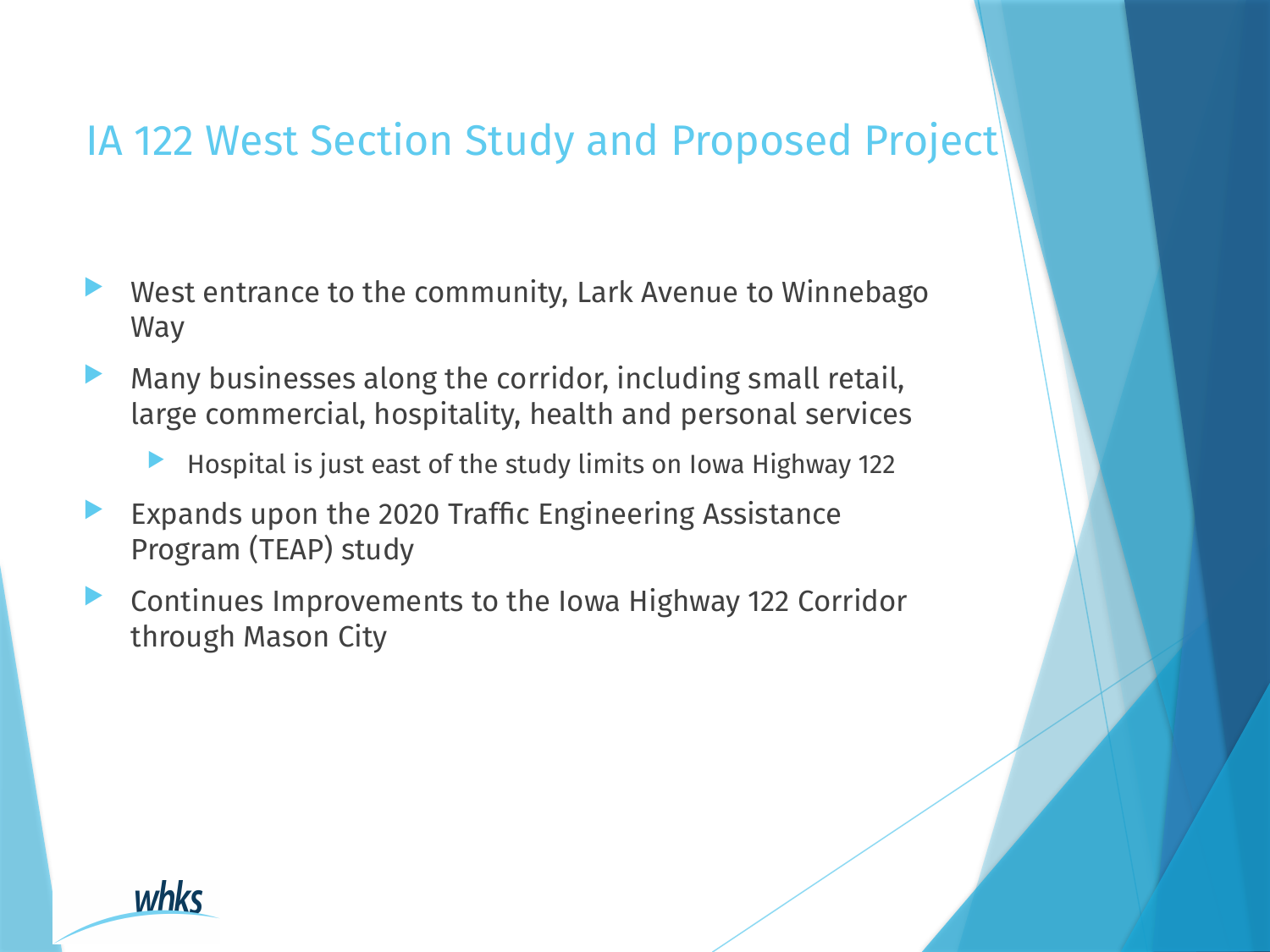

# IA 122 West Section Study and Proposed Project
West entrance to the community, Lark Avenue to Winnebago Way
Many businesses along the corridor, including small retail, large commercial, hospitality, health and personal services
Hospital is just east of the study limits on Iowa Highway 122
Expands upon the 2020 Traffic Engineering Assistance Program (TEAP) study
Continues Improvements to the Iowa Highway 122 Corridor through Mason City